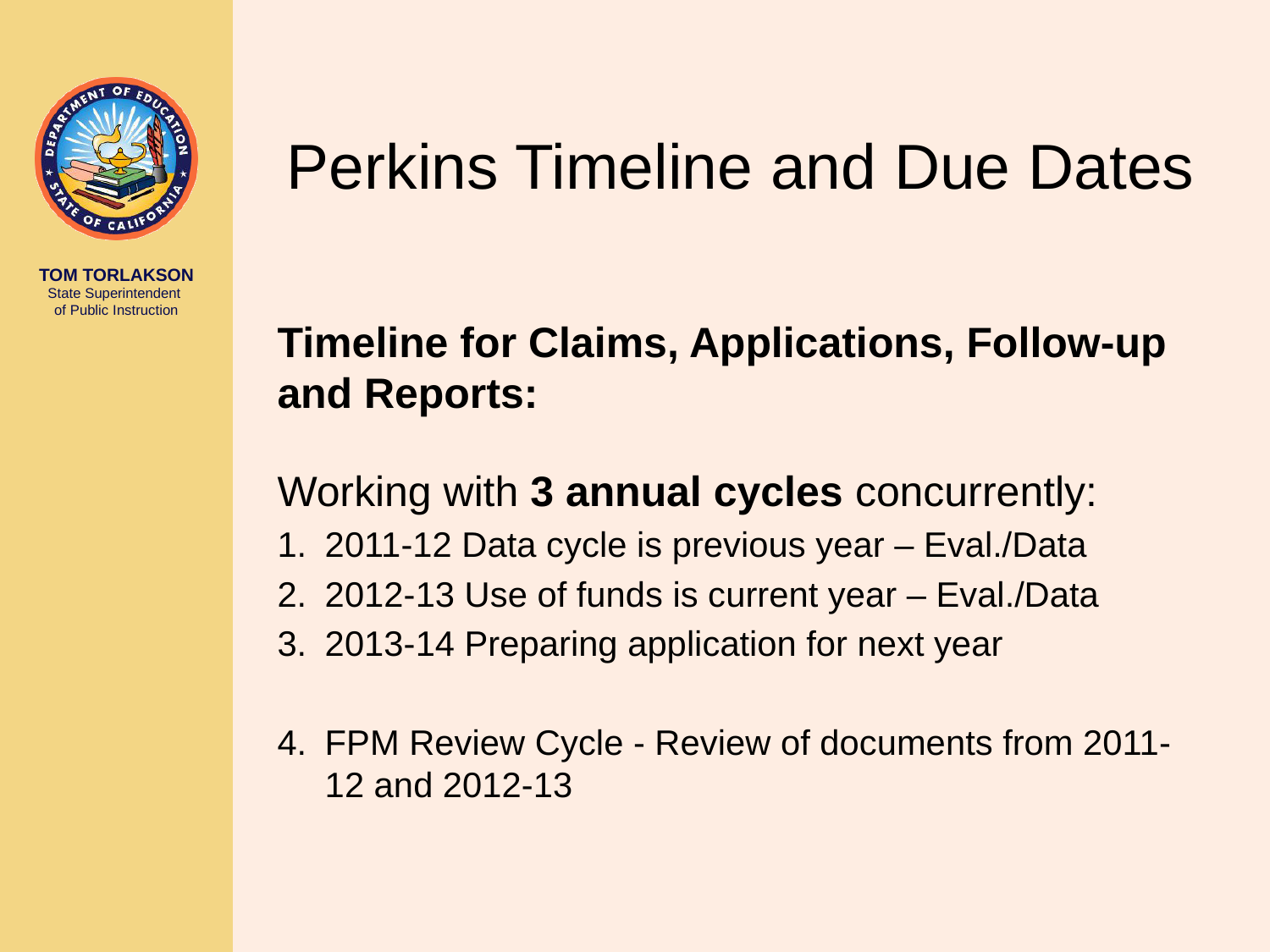

# Perkins Timeline and Due Dates

Timeline for Claims, Applications, Follow-up and Reports:

Working with 3 annual cycles concurrently:
2011-12 Data cycle is previous year – Eval./Data
2012-13 Use of funds is current year – Eval./Data
2013-14 Preparing application for next year

FPM Review Cycle - Review of documents from 2011-12 and 2012-13